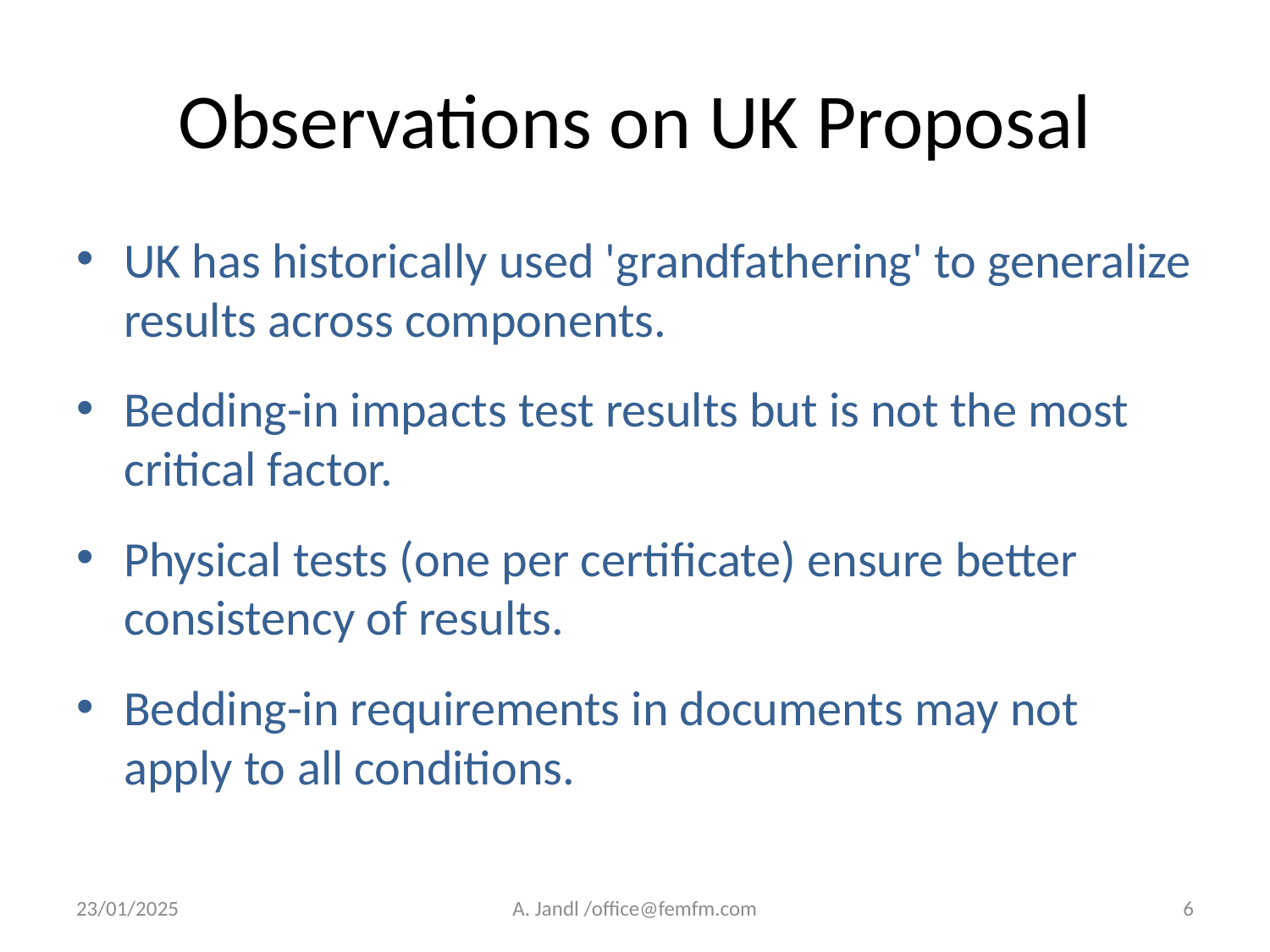

# Observations on UK Proposal
UK has historically used 'grandfathering' to generalize results across components.
Bedding-in impacts test results but is not the most critical factor.
Physical tests (one per certificate) ensure better consistency of results.
Bedding-in requirements in documents may not apply to all conditions.
23/01/2025
A. Jandl /office@femfm.com
6